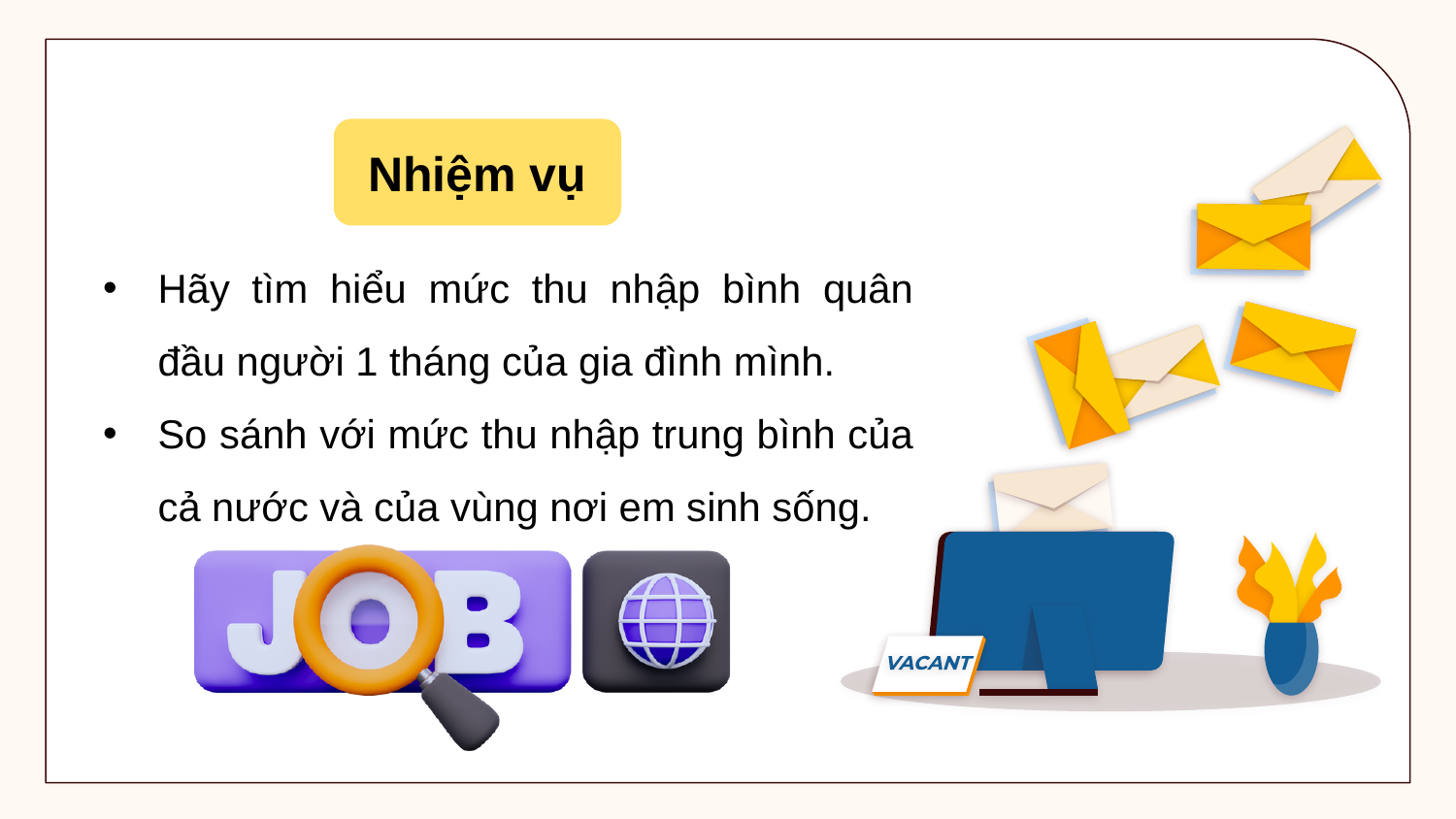

Nhiệm vụ
Hãy tìm hiểu mức thu nhập bình quân đầu người 1 tháng của gia đình mình.
So sánh với mức thu nhập trung bình của cả nước và của vùng nơi em sinh sống.